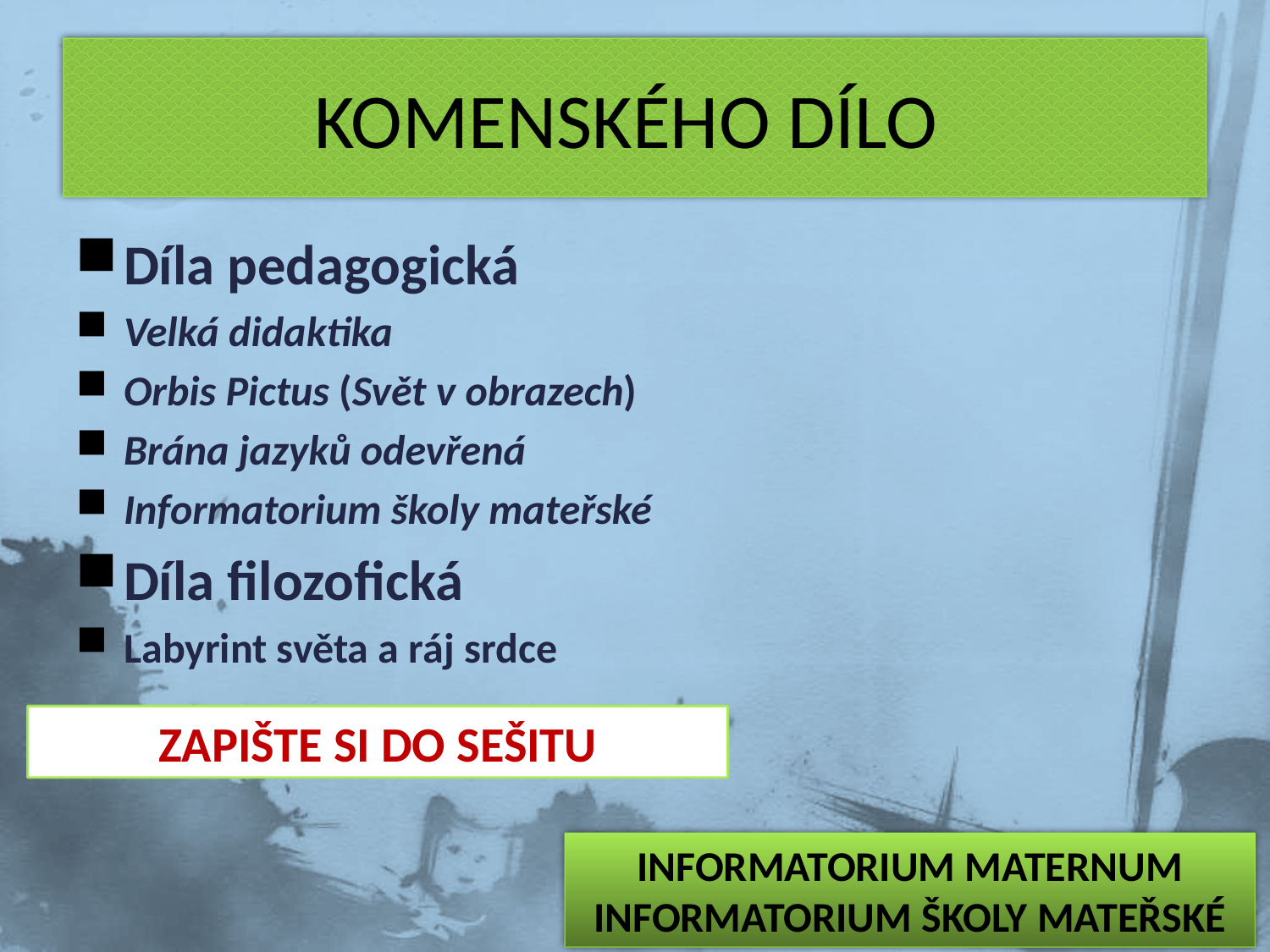

# KOMENSKÉHO DÍLO
Díla pedagogická
Velká didaktika
Orbis Pictus (Svět v obrazech)
Brána jazyků odevřená
Informatorium školy mateřské
Díla filozofická
Labyrint světa a ráj srdce

ZAPIŠTE SI DO SEŠITU
INFORMATORIUM MATERNUM
INFORMATORIUM ŠKOLY MATEŘSKÉ